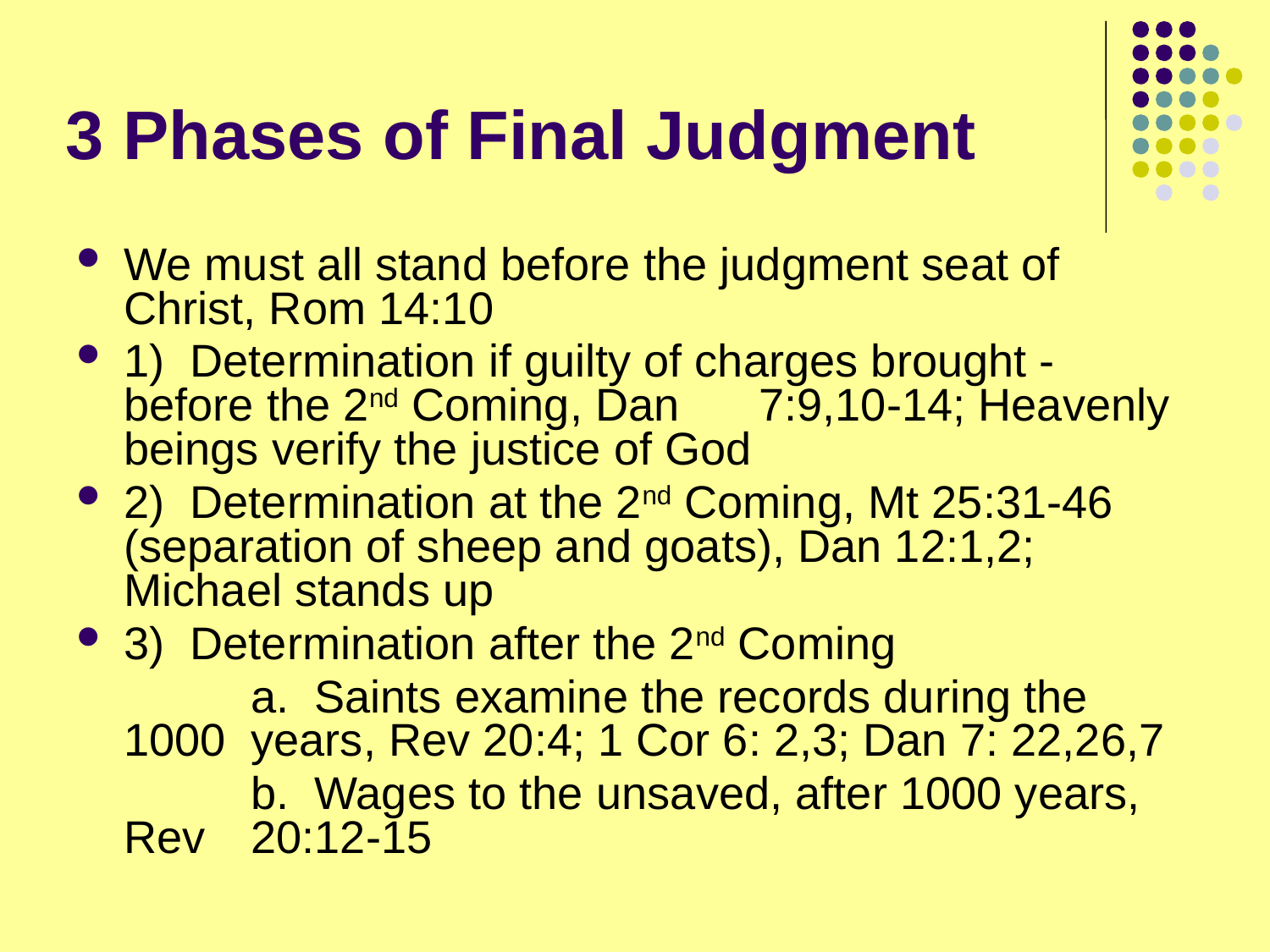

# 3 Phases of Final Judgment
We must all stand before the judgment seat of Christ, Rom 14:10
1)  Determination if guilty of charges brought - before the 2nd Coming, Dan 	7:9,10-14; Heavenly beings verify the justice of God
2)  Determination at the 2nd Coming, Mt 25:31-46 	(separation of sheep and goats), Dan 12:1,2; Michael stands up
3)  Determination after the 2nd Coming
		a.  Saints examine the records during the 1000 	years, Rev 20:4; 1 Cor 6: 2,3; Dan 7: 22,26,7
		b.  Wages to the unsaved, after 1000 years, Rev 	20:12-15